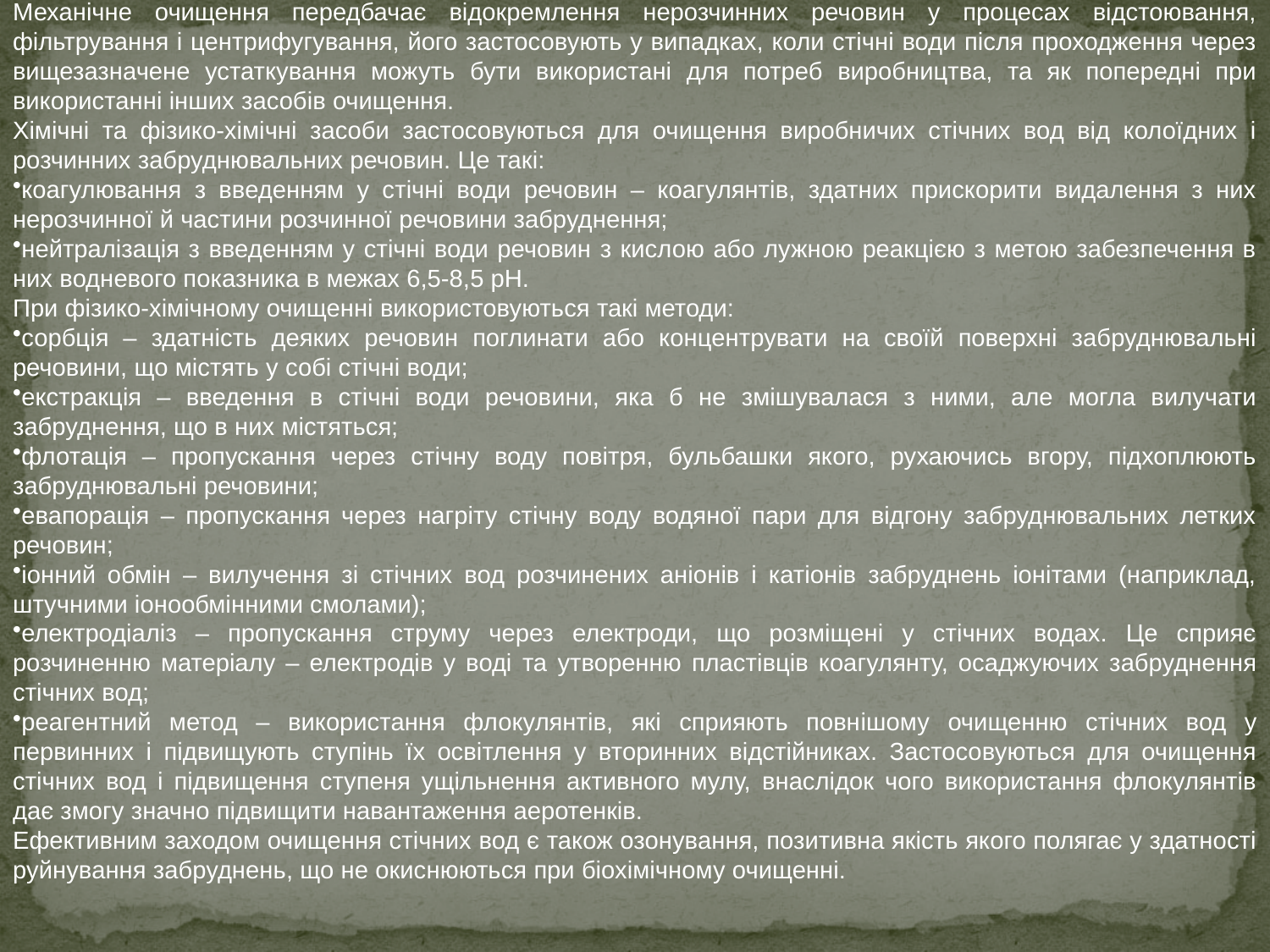

Механічне очищення передбачає відокремлення нерозчинних речовин у процесах відстоювання, фільтрування і центрифугування, його застосовують у випадках, коли стічні води після проходження через вищезазначене устаткування можуть бути використані для потреб виробництва, та як попередні при використанні інших засобів очищення.
Хімічні та фізико-хімічні засоби застосовуються для очищення виробничих стічних вод від колоїдних і розчинних забруднювальних речовин. Це такі:
коагулювання з введенням у стічні води речовин – коагулянтів, здатних прискорити видалення з них нерозчинної й частини розчинної речовини забруднення;
нейтралізація з введенням у стічні води речовин з кислою або лужною реакцією з метою забезпечення в них водневого показника в межах 6,5-8,5 рН.
При фізико-хімічному очищенні використовуються такі методи:
сорбція – здатність деяких речовин поглинати або концентрувати на своїй поверхні забруднювальні речовини, що містять у собі стічні води;
екстракція – введення в стічні води речовини, яка б не змішувалася з ними, але могла вилучати забруднення, що в них містяться;
флотація – пропускання через стічну воду повітря, бульбашки якого, рухаючись вгору, підхоплюють забруднювальні речовини;
евапорація – пропускання через нагріту стічну воду водяної пари для відгону забруднювальних летких речовин;
іонний обмін – вилучення зі стічних вод розчинених аніонів і катіонів забруднень іонітами (наприклад, штучними іонообмінними смолами);
електродіаліз – пропускання струму через електроди, що розміщені у стічних водах. Це сприяє розчиненню матеріалу – електродів у воді та утворенню пластівців коагулянту, осаджуючих забруднення стічних вод;
реагентний метод – використання флокулянтів, які сприяють повнішому очищенню стічних вод у первинних і підвищують ступінь їх освітлення у вторинних відстійниках. Застосовуються для очищення стічних вод і підвищення ступеня ущільнення активного мулу, внаслідок чого використання флокулянтів дає змогу значно підвищити навантаження аеротенків.
Ефективним заходом очищення стічних вод є також озонування, позитивна якість якого полягає у здатності руйнування забруднень, що не окиснюються при біохімічному очищенні.